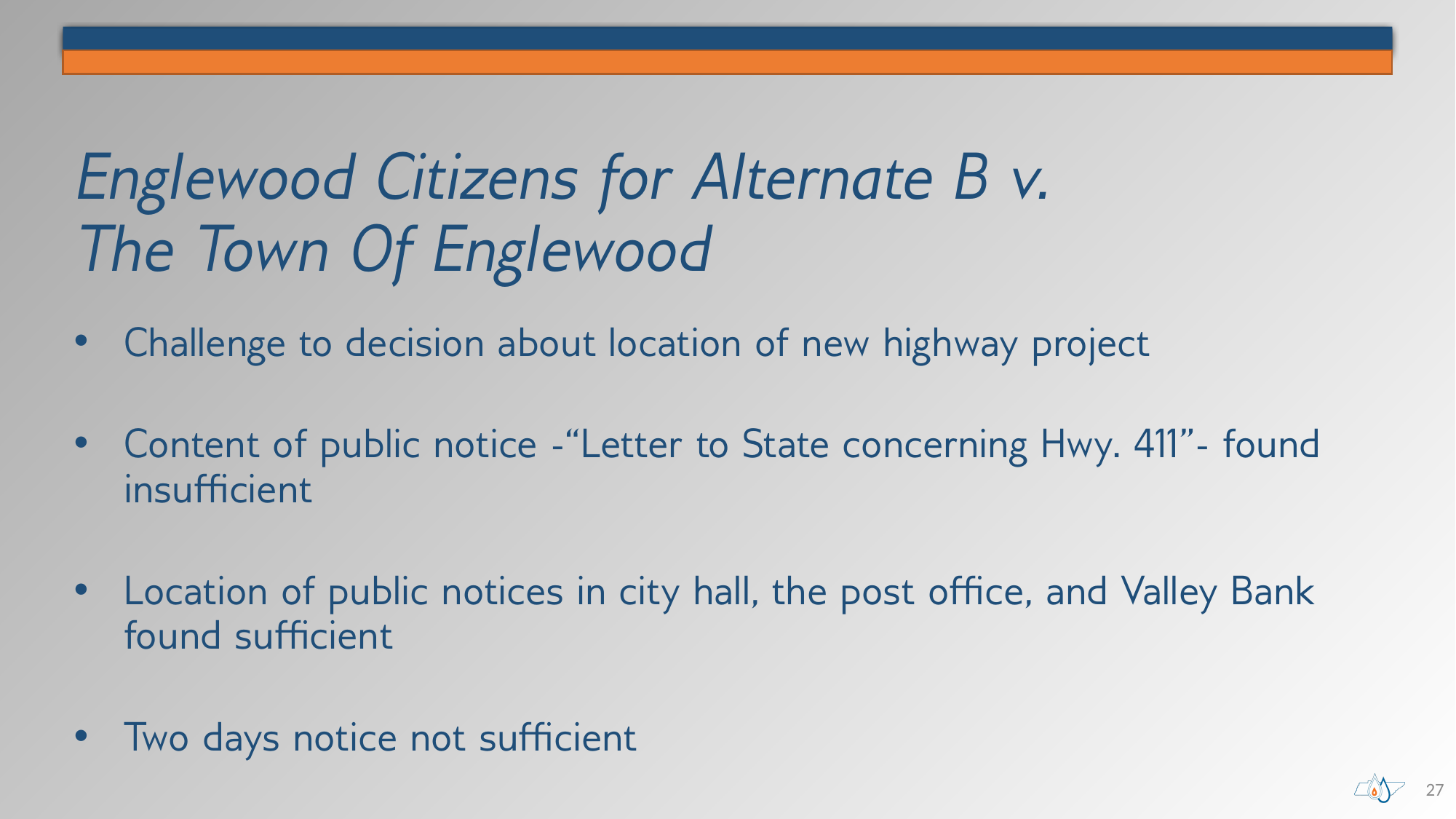

# Englewood Citizens for Alternate B v. The Town Of Englewood
Challenge to decision about location of new highway project

Content of public notice -“Letter to State concerning Hwy. 411”- found insufficient

Location of public notices in city hall, the post office, and Valley Bank found sufficient

Two days notice not sufficient

27